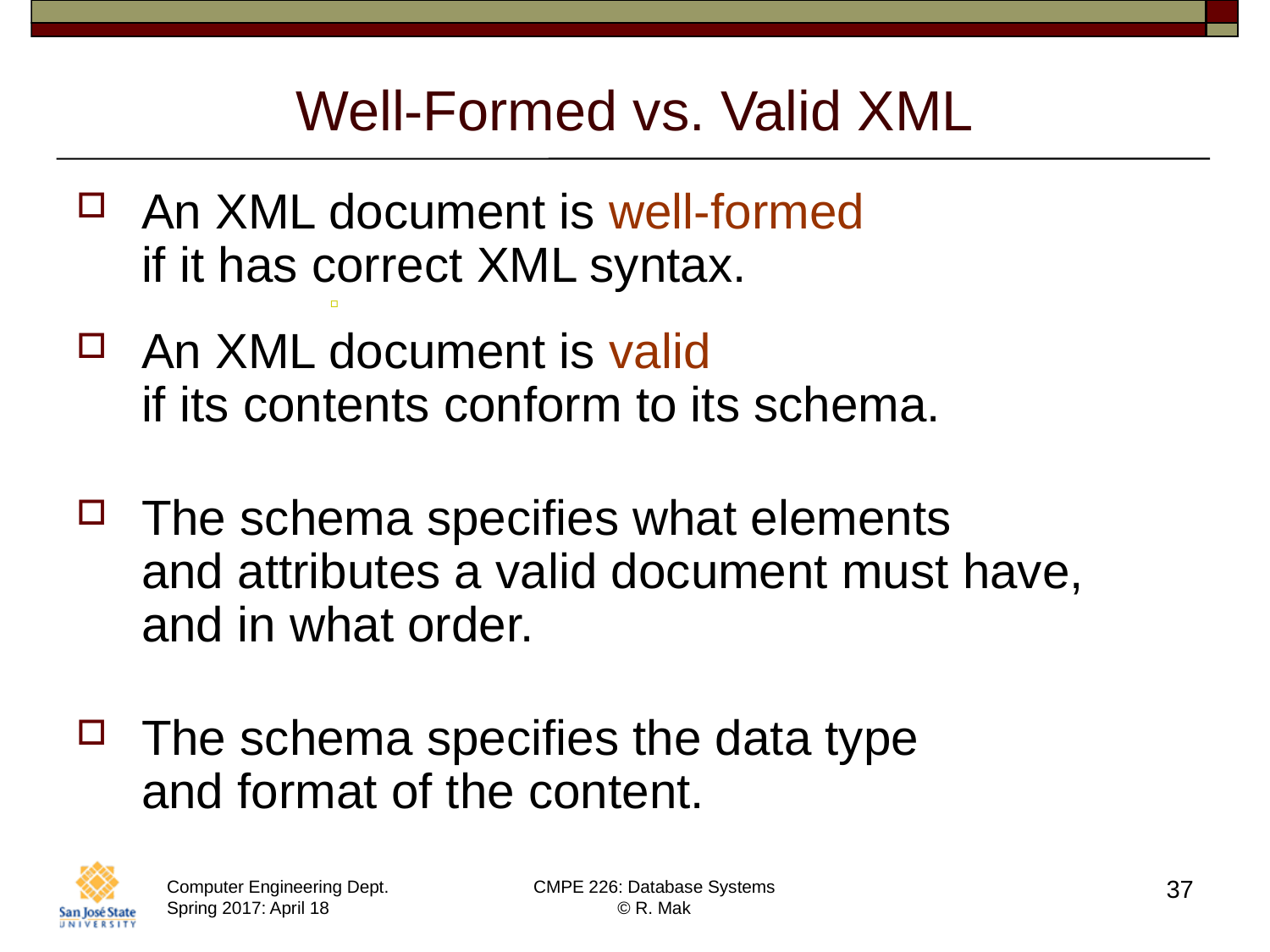

# Well-Formed vs. Valid XML
An XML document is well-formed
if it has correct XML syntax.

An XML document is valid
if its contents conform to its schema.

The schema specifies what elements
and attributes a valid document must have,
and in what order.

The schema specifies the data type
and format of the content.
37